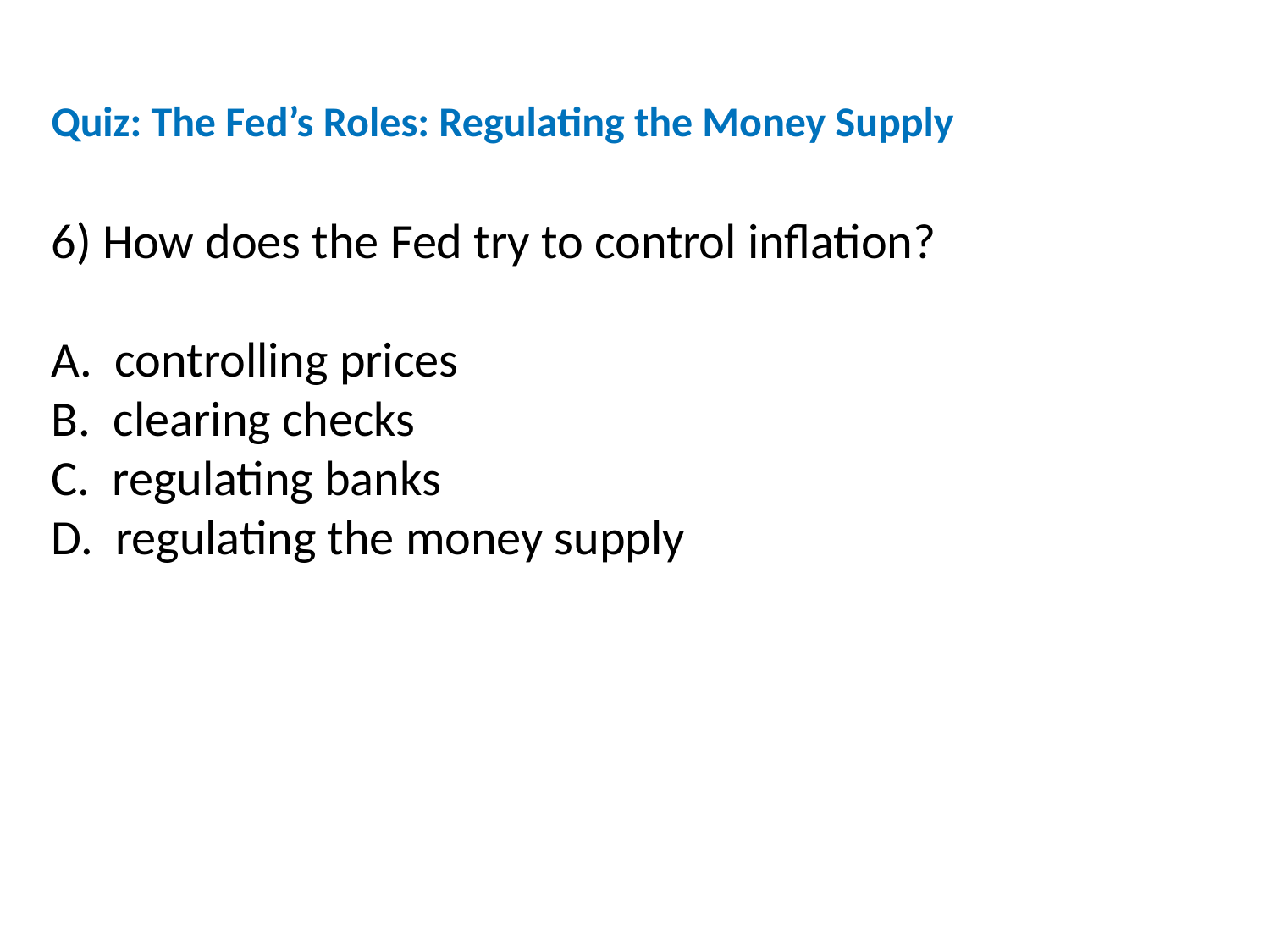

Quiz: The Fed’s Roles: Regulating the Money Supply
6) How does the Fed try to control inflation?

A.  controlling prices
B.  clearing checks
C.  regulating banks
D.  regulating the money supply